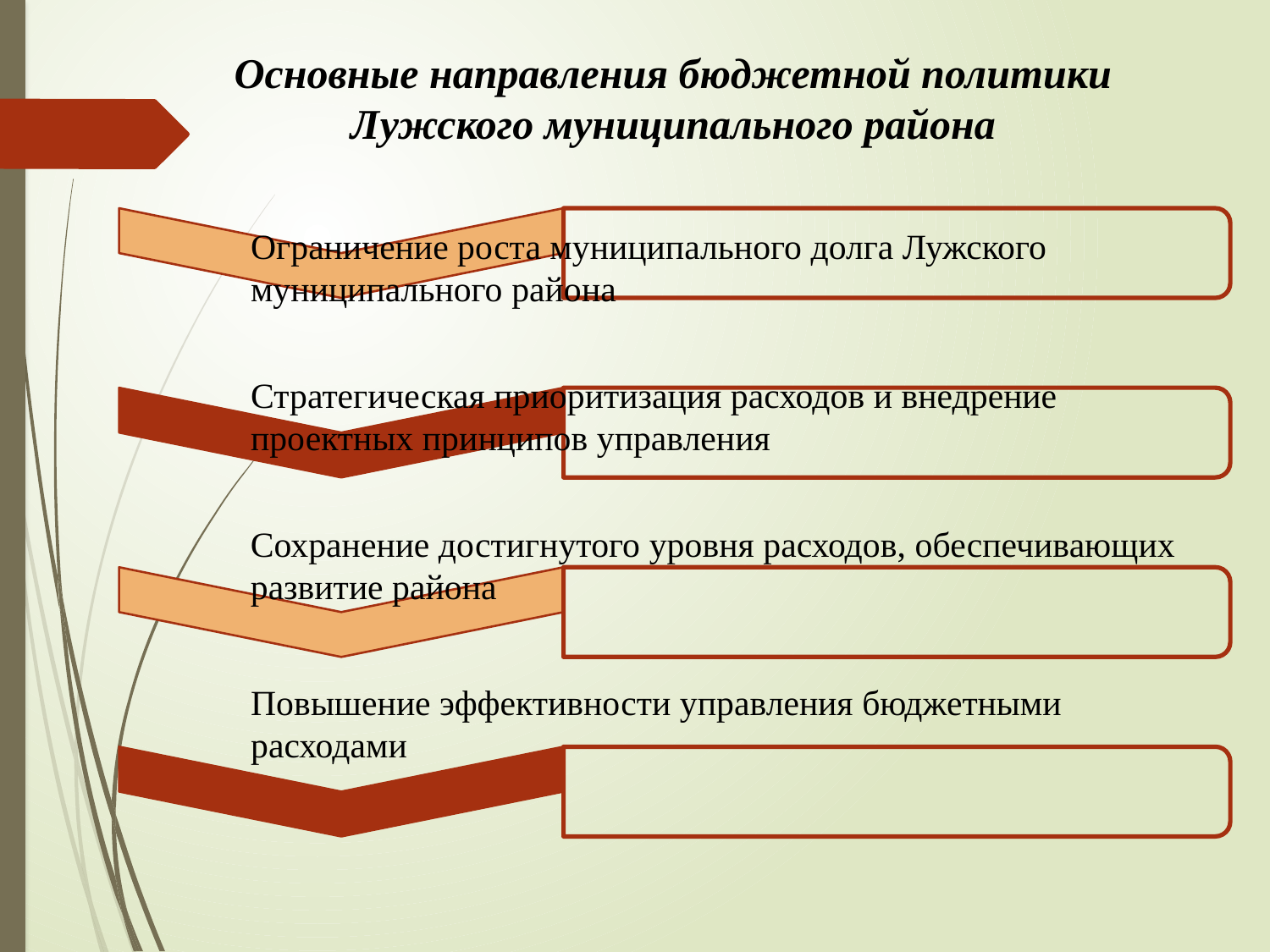

# Основные направления бюджетной политики Лужского муниципального района

Ограничение роста муниципального долга Лужского муниципального района
Стратегическая приоритизация расходов и внедрение проектных принципов управления
Сохранение достигнутого уровня расходов, обеспечивающих развитие района
Повышение эффективности управления бюджетными расходами